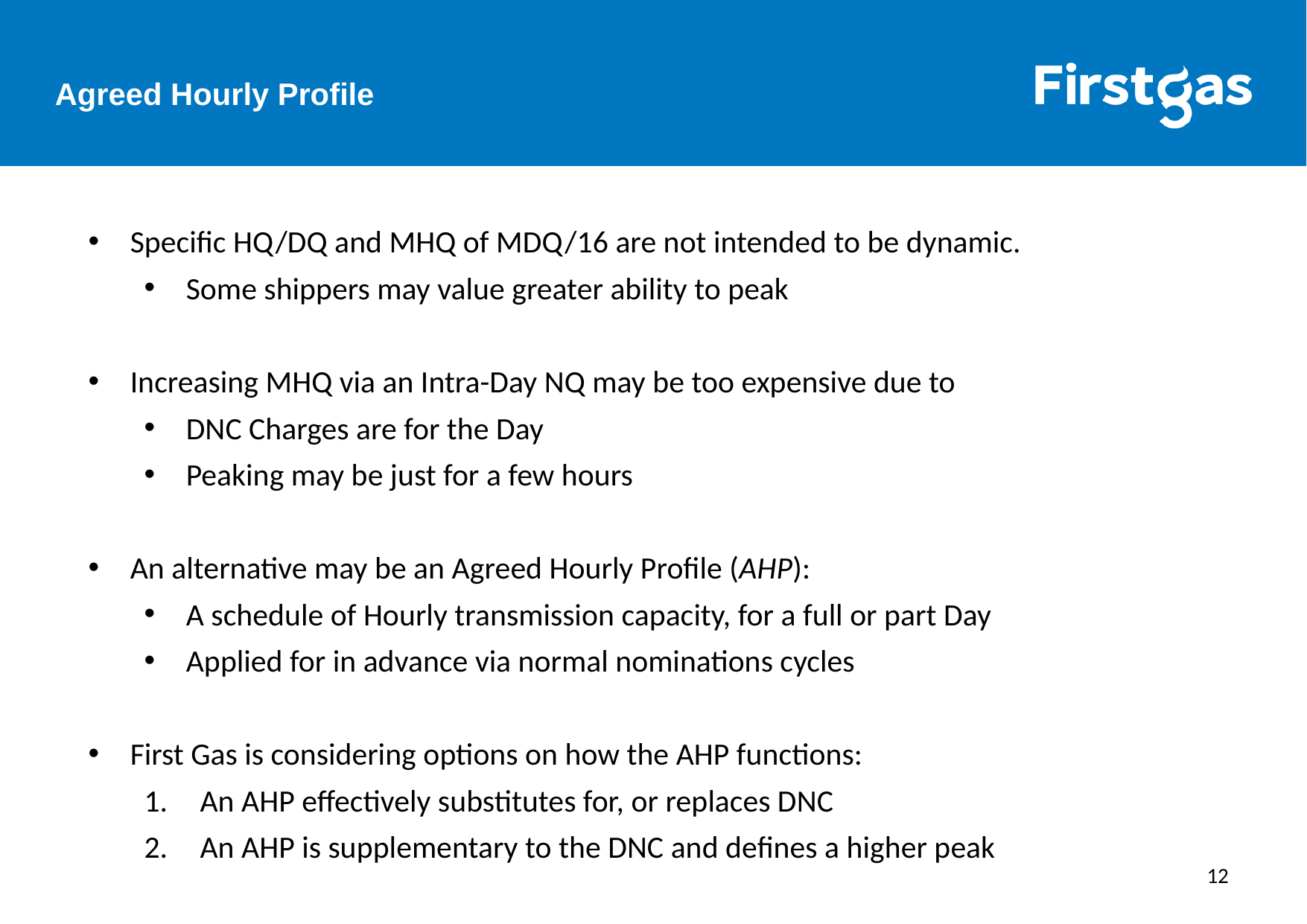

Agreed Hourly Profile
Specific HQ/DQ and MHQ of MDQ/16 are not intended to be dynamic.
Some shippers may value greater ability to peak

Increasing MHQ via an Intra-Day NQ may be too expensive due to
DNC Charges are for the Day
Peaking may be just for a few hours

An alternative may be an Agreed Hourly Profile (AHP):
A schedule of Hourly transmission capacity, for a full or part Day
Applied for in advance via normal nominations cycles

First Gas is considering options on how the AHP functions:
An AHP effectively substitutes for, or replaces DNC
An AHP is supplementary to the DNC and defines a higher peak
12